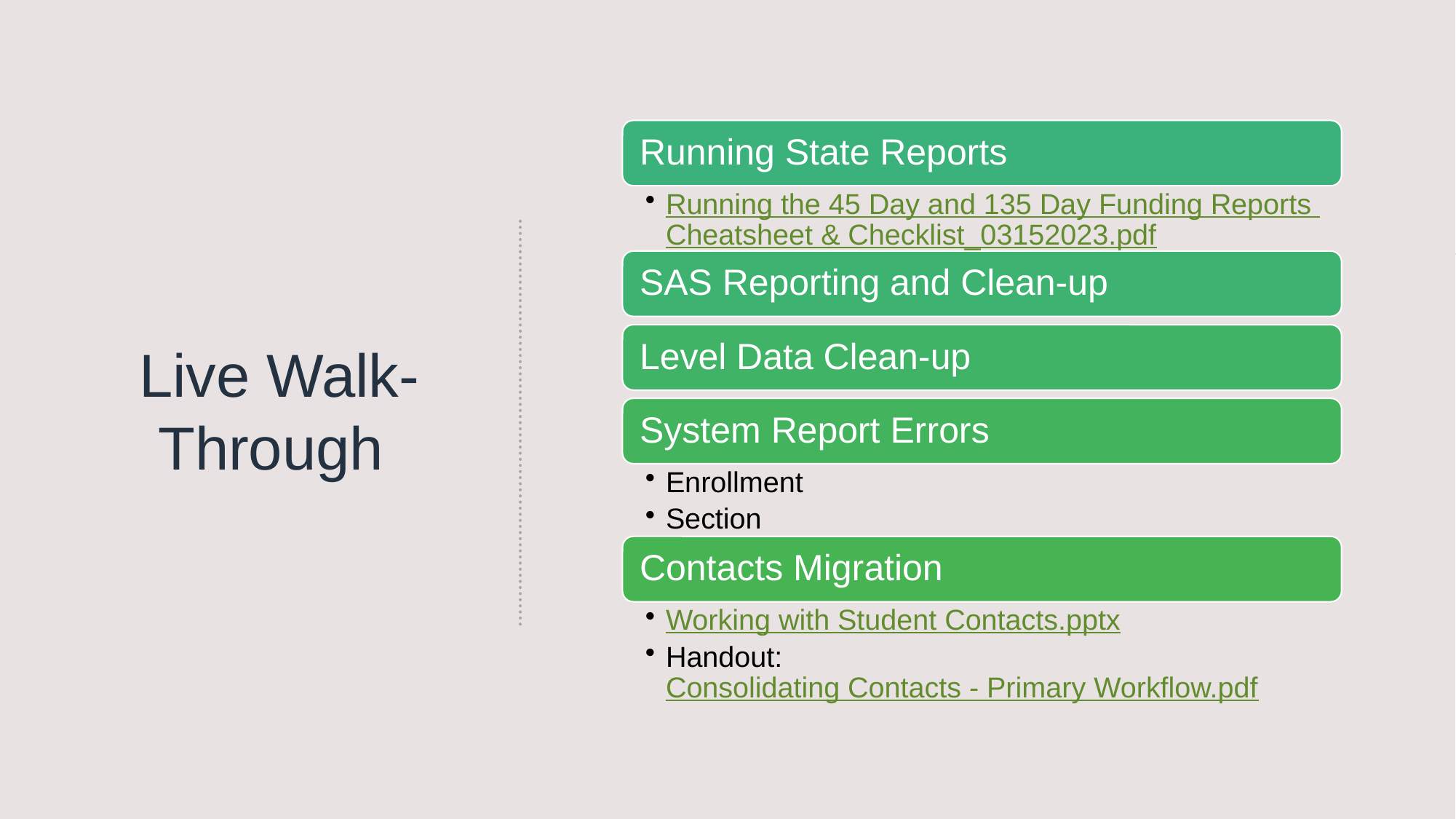

Running State Reports
Running the 45 Day and 135 Day Funding Reports Cheatsheet & Checklist_03152023.pdf
SAS Reporting and Clean-up
Level Data Clean-up
System Report Errors
Enrollment
Section
Contacts Migration
Working with Student Contacts.pptx
Handout: Consolidating Contacts - Primary Workflow.pdf
# Live Walk-Through